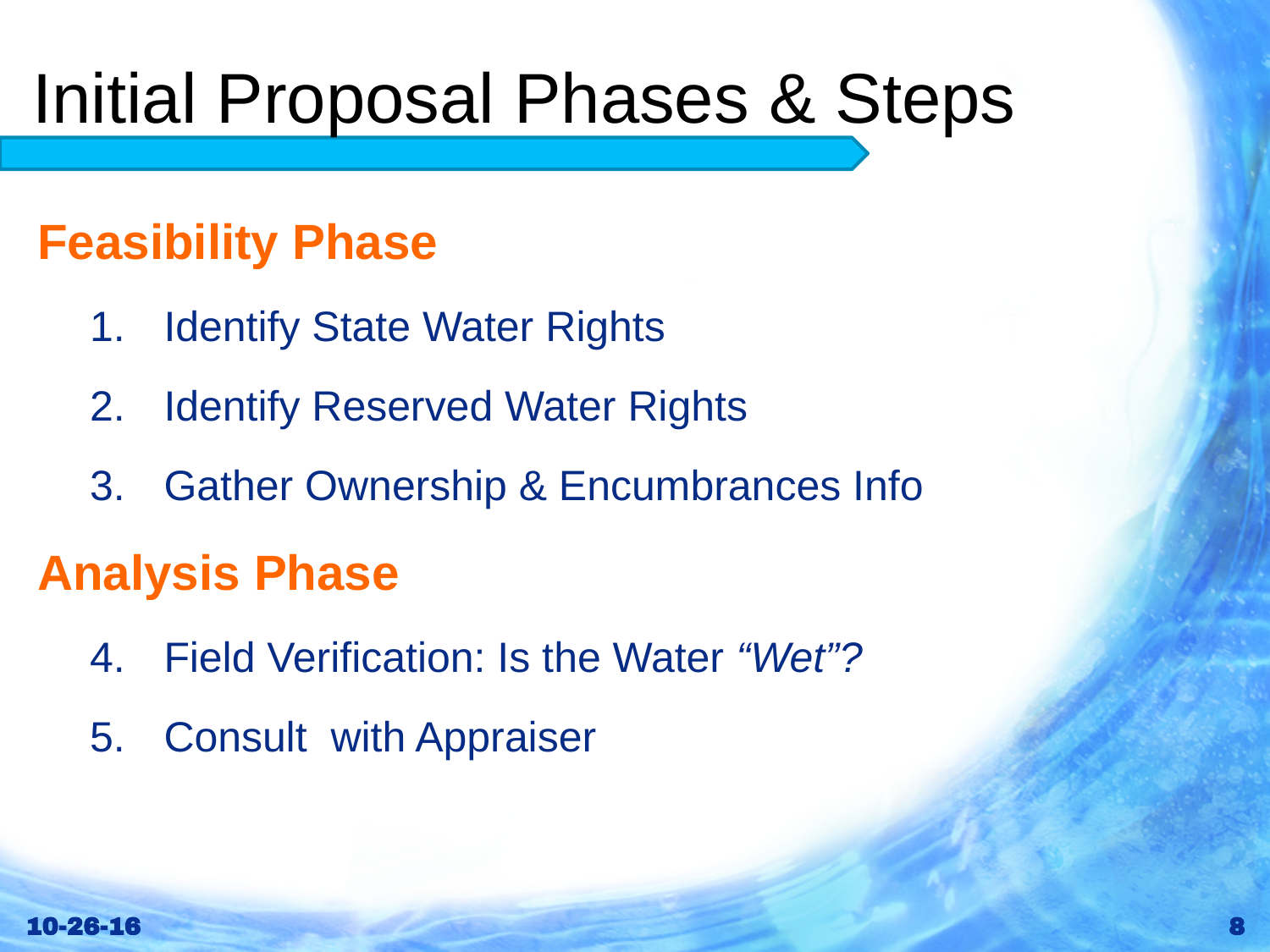

# Initial Proposal Phases & Steps
Feasibility Phase
Identify State Water Rights
Identify Reserved Water Rights
Gather Ownership & Encumbrances Info
Analysis Phase
Field Verification: Is the Water “Wet”?
Consult  with Appraiser
8
10-26-16